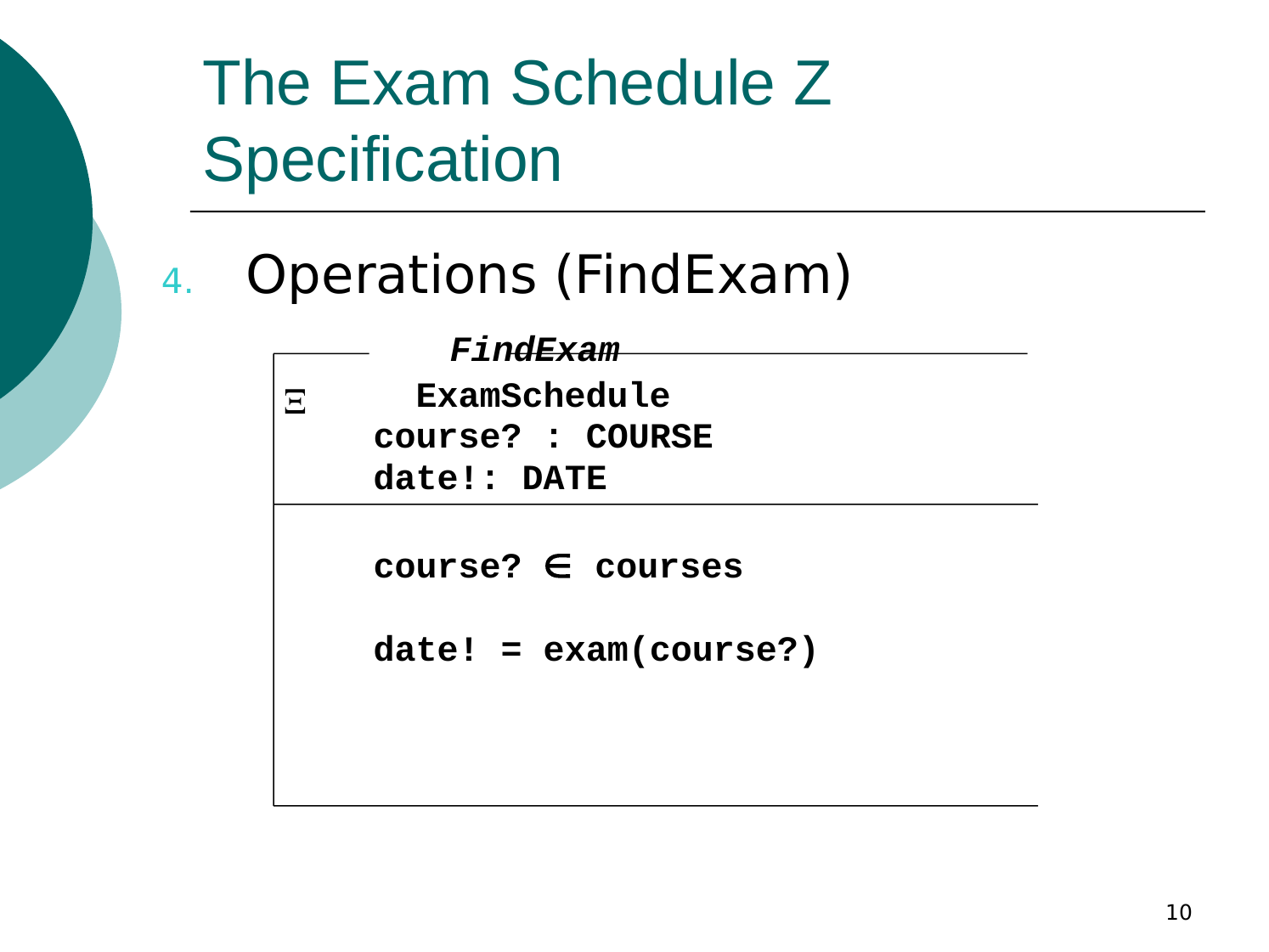

# The Exam Schedule Z Specification
Operations (FindExam)
		    FindExam
		  ExamSchedule
 		course? : COURSE
		date!: DATE

		course? ∈ courses

		date! = exam(course?)

Ξ
10